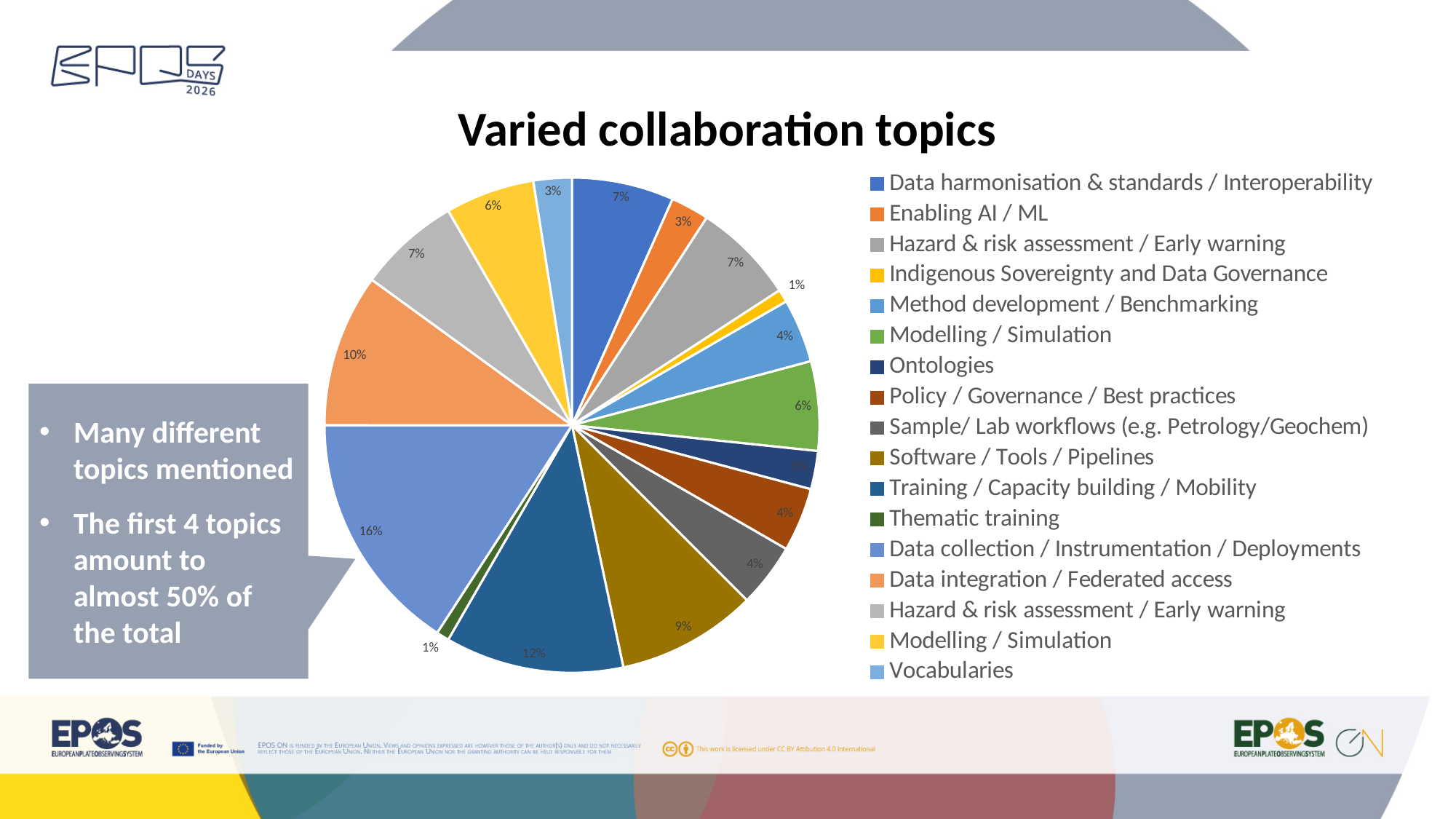

# Varied collaboration topics

### Chart

| Category |  |
|---|---|
| Data harmonisation & standards / Interoperability | 8.0 |
| Enabling AI / ML | 3.0 |
| Hazard & risk assessment / Early warning | 8.0 |
| Indigenous Sovereignty and Data Governance | 1.0 |
| Method development / Benchmarking | 5.0 |
| Modelling / Simulation | 7.0 |
| Ontologies | 3.0 |
| Policy / Governance / Best practices | 5.0 |
| Sample/ Lab workflows (e.g. Petrology/Geochem) | 5.0 |
| Software / Tools / Pipelines | 11.0 |
| Training / Capacity building / Mobility | 14.0 |
| Thematic training | 1.0 |
| Data collection / Instrumentation / Deployments | 19.0 |
| Data integration / Federated access | 12.0 |
| Hazard & risk assessment / Early warning | 8.0 |
| Modelling / Simulation | 7.0 |
| Vocabularies | 3.0 |
Many different topics mentioned
The first 4 topics amount to almost 50% of the total